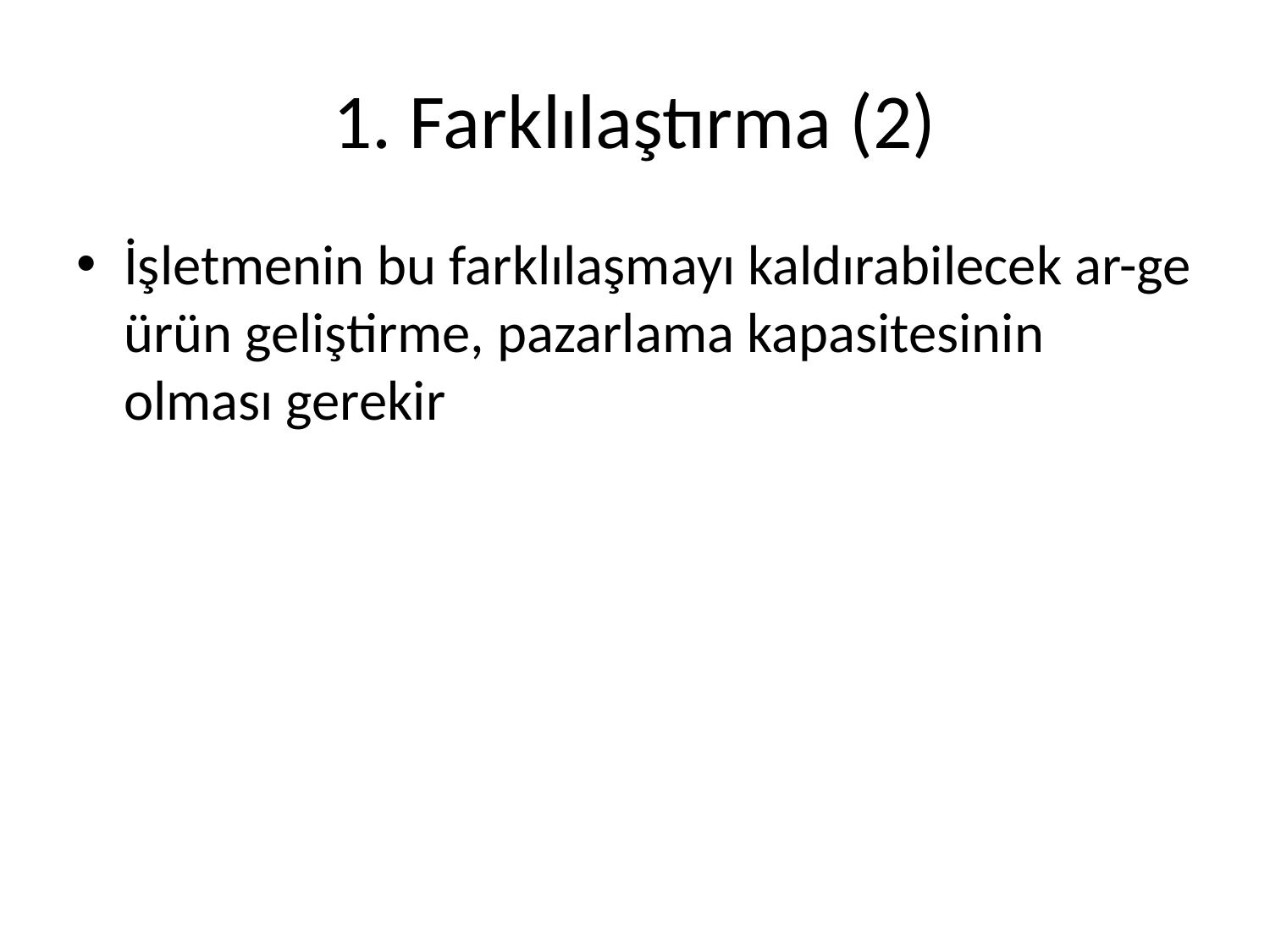

# 1. Farklılaştırma (2)
İşletmenin bu farklılaşmayı kaldırabilecek ar-ge ürün geliştirme, pazarlama kapasitesinin olması gerekir